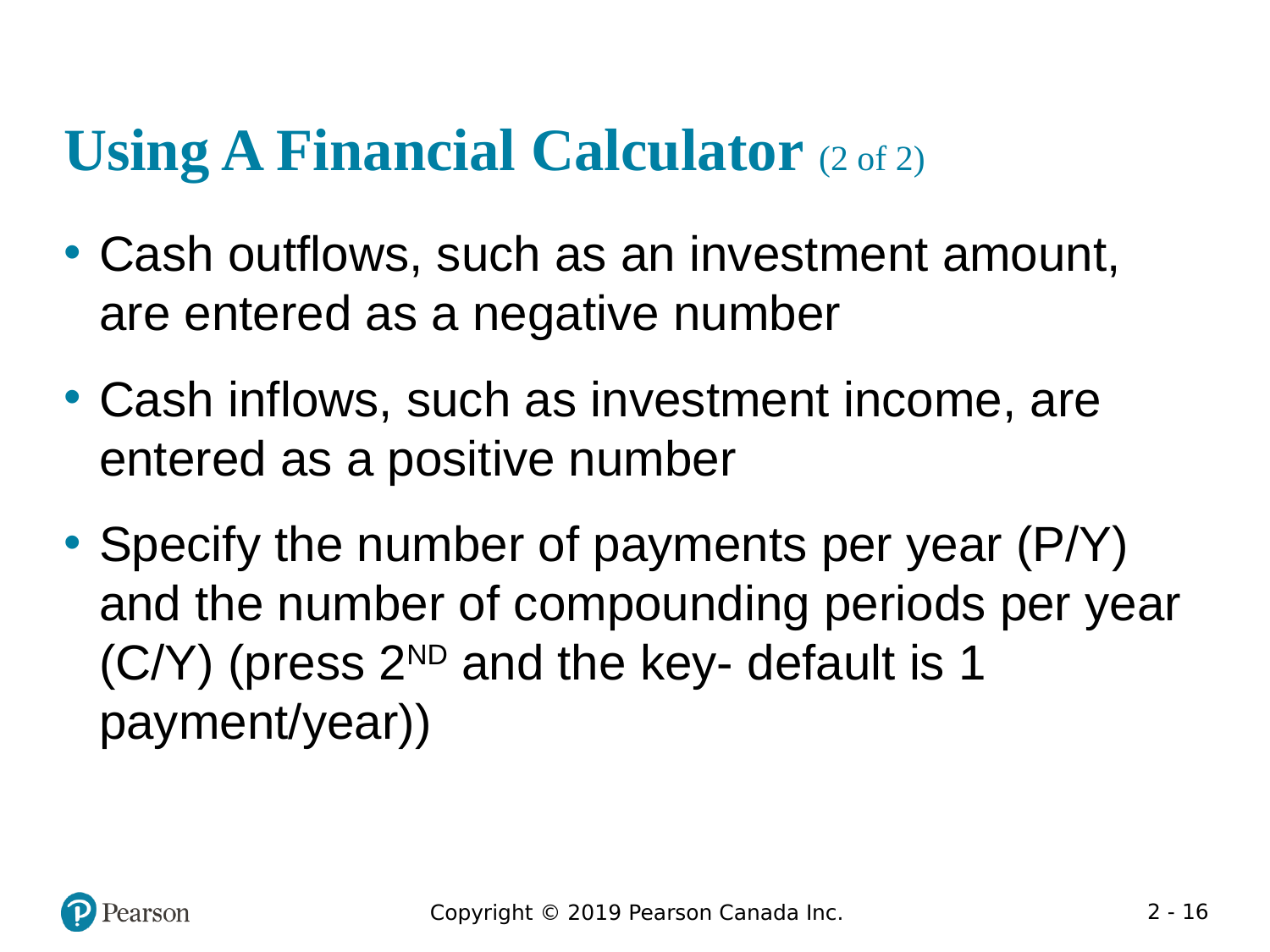

# Using A Financial Calculator (2 of 2)
Cash outflows, such as an investment amount, are entered as a negative number
Cash inflows, such as investment income, are entered as a positive number
Specify the number of payments per year (P/Y) and the number of compounding periods per year (C/Y) (press 2ND and the key- default is 1 payment/year))